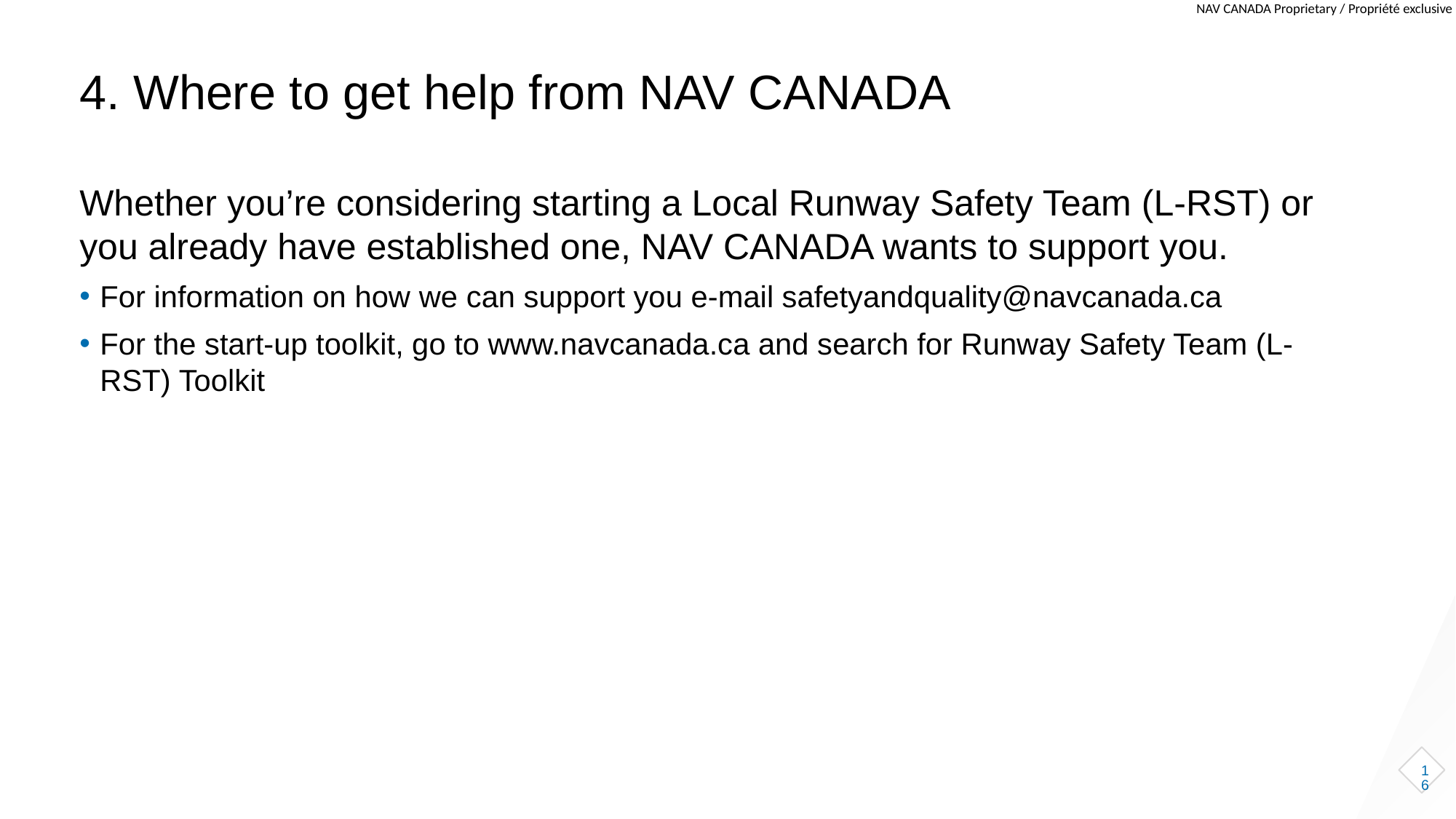

Slide Tips
Instructions are not visible during Show Mode
To adjust text orientation
Feel free to change the text positioning to be centered to the page, or aligned right, if desired.
# 4. Where to get help from NAV CANADA
Whether you’re considering starting a Local Runway Safety Team (L-RST) or you already have established one, NAV CANADA wants to support you.
For information on how we can support you e-mail safetyandquality@navcanada.ca
For the start-up toolkit, go to www.navcanada.ca and search for Runway Safety Team (L-RST) Toolkit
16